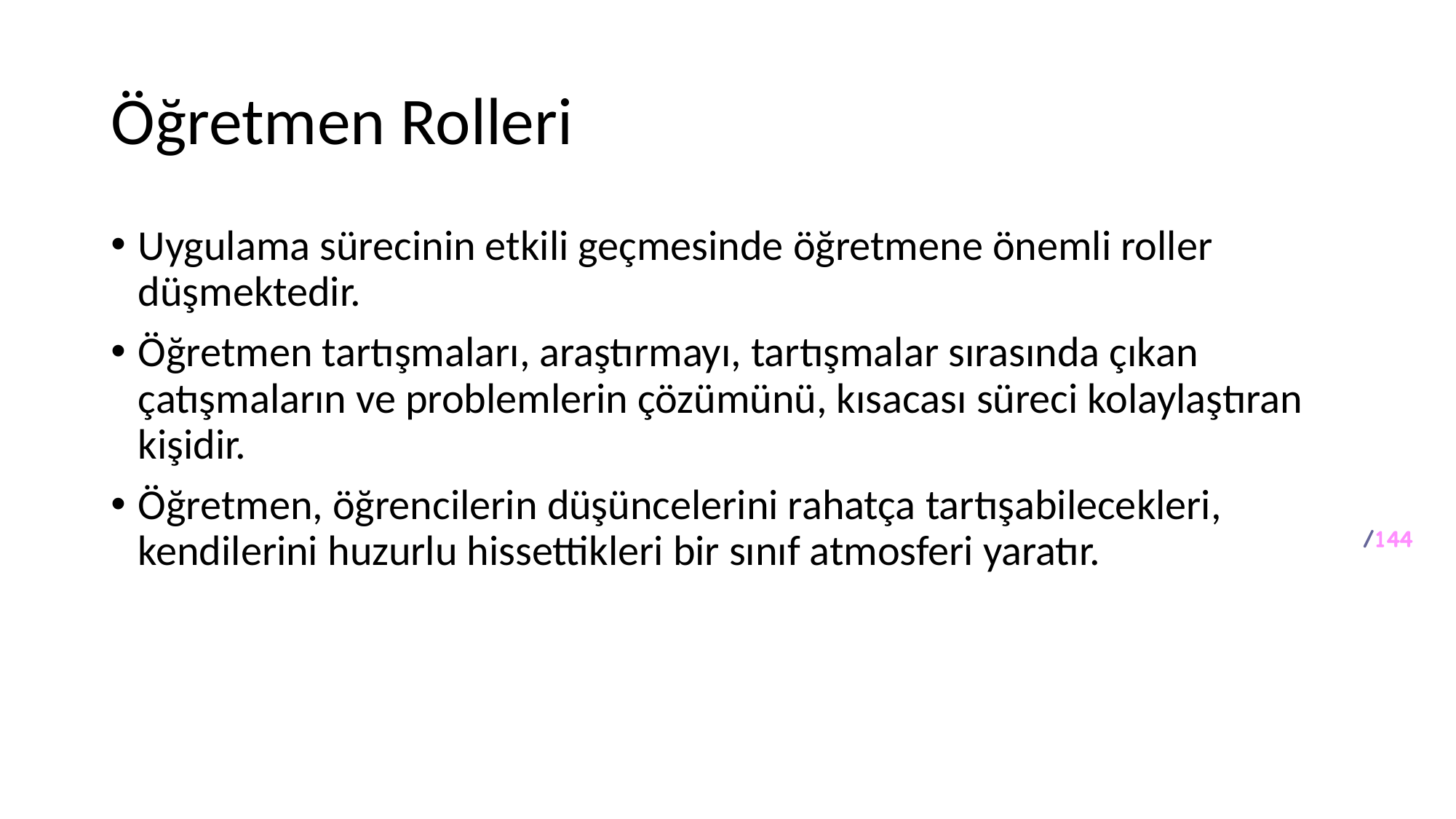

# Öğretmen Rolleri
Uygulama sürecinin etkili geçmesinde öğretmene önemli roller düşmektedir.
Öğretmen tartışmaları, araştırmayı, tartışmalar sırasında çıkan çatışmaların ve problemlerin çözümünü, kısacası süreci kolaylaştıran kişidir.
Öğretmen, öğrencilerin düşüncelerini rahatça tartışabilecekleri, kendilerini huzurlu hissettikleri bir sınıf atmosferi yaratır.

64/144